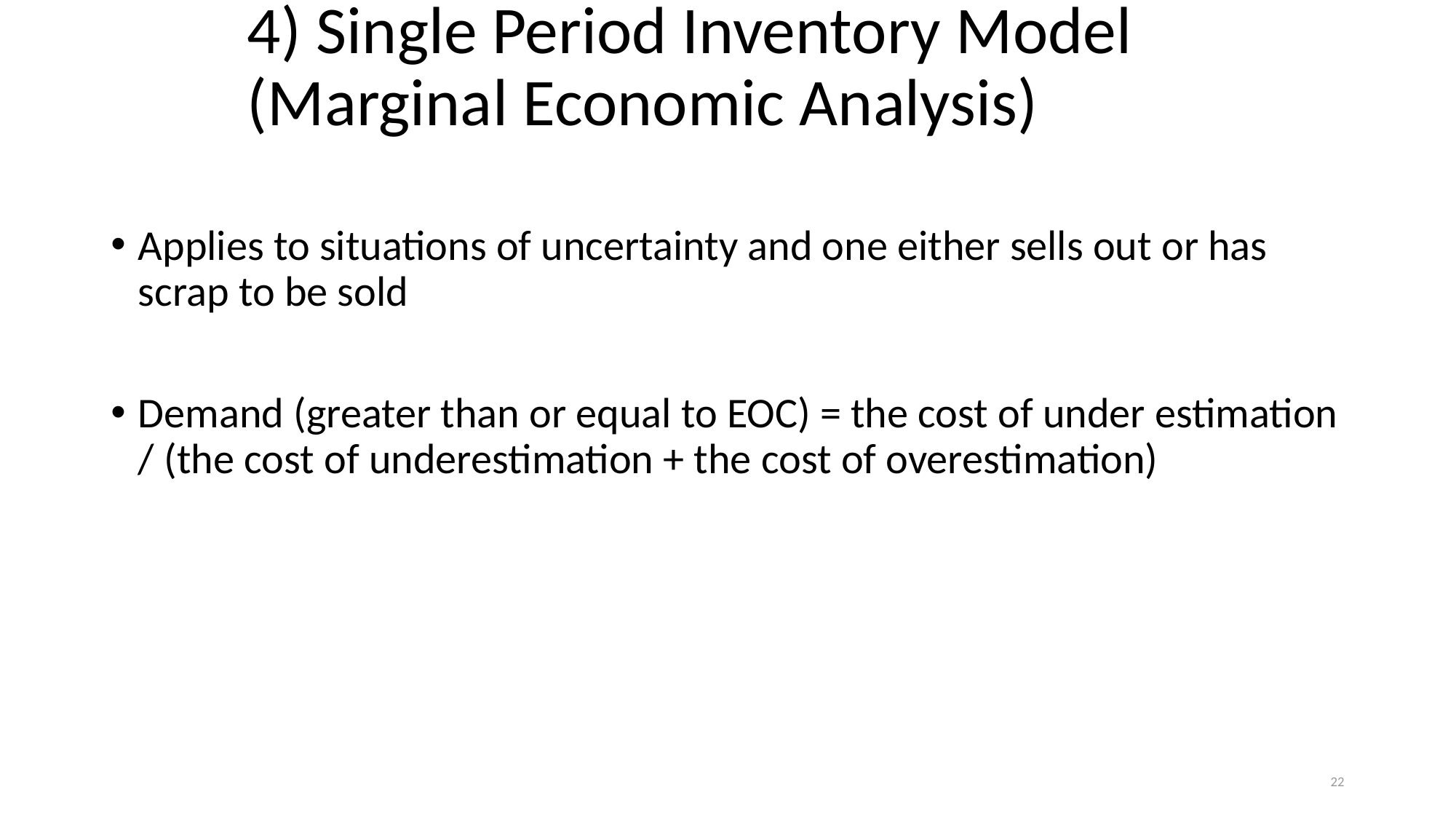

# 4) Single Period Inventory Model (Marginal Economic Analysis)
Applies to situations of uncertainty and one either sells out or has scrap to be sold

Demand (greater than or equal to EOC) = the cost of under estimation / (the cost of underestimation + the cost of overestimation)
22